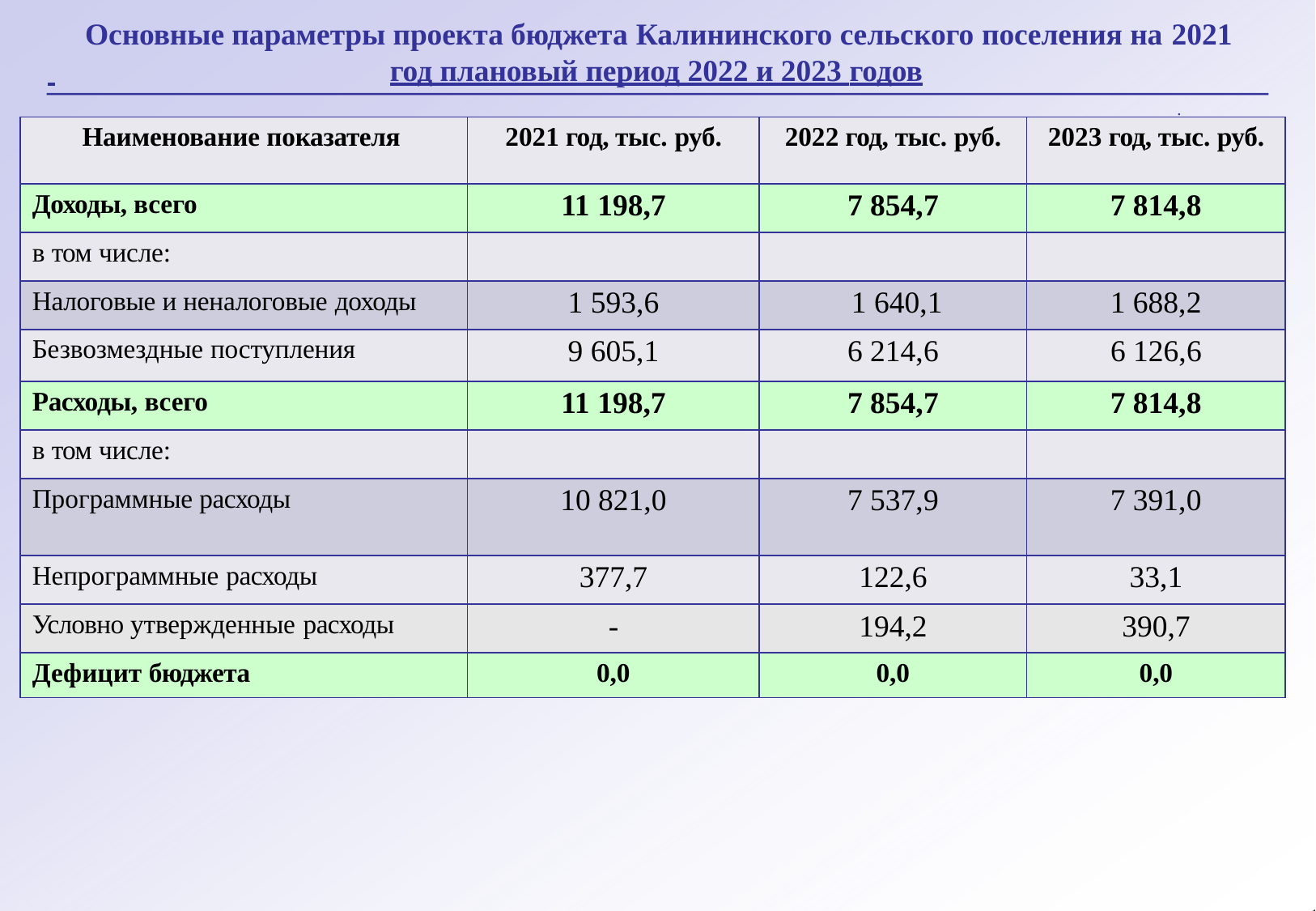

# Основные параметры проекта бюджета Калининского сельского поселения на 2021
 	год плановый период 2022 и 2023 годов

.
| Наименование показателя | 2021 год, тыс. руб. | 2022 год, тыс. руб. | 2023 год, тыс. руб. |
| --- | --- | --- | --- |
| Доходы, всего | 11 198,7 | 7 854,7 | 7 814,8 |
| в том числе: |  |  |  |
| Налоговые и неналоговые доходы | 1 593,6 | 1 640,1 | 1 688,2 |
| Безвозмездные поступления | 9 605,1 | 6 214,6 | 6 126,6 |
| Расходы, всего | 11 198,7 | 7 854,7 | 7 814,8 |
| в том числе: |  |  |  |
| Программные расходы | 10 821,0 | 7 537,9 | 7 391,0 |
| Непрограммные расходы | 377,7 | 122,6 | 33,1 |
| Условно утвержденные расходы | - | 194,2 | 390,7 |
| Дефицит бюджета | 0,0 | 0,0 | 0,0 |